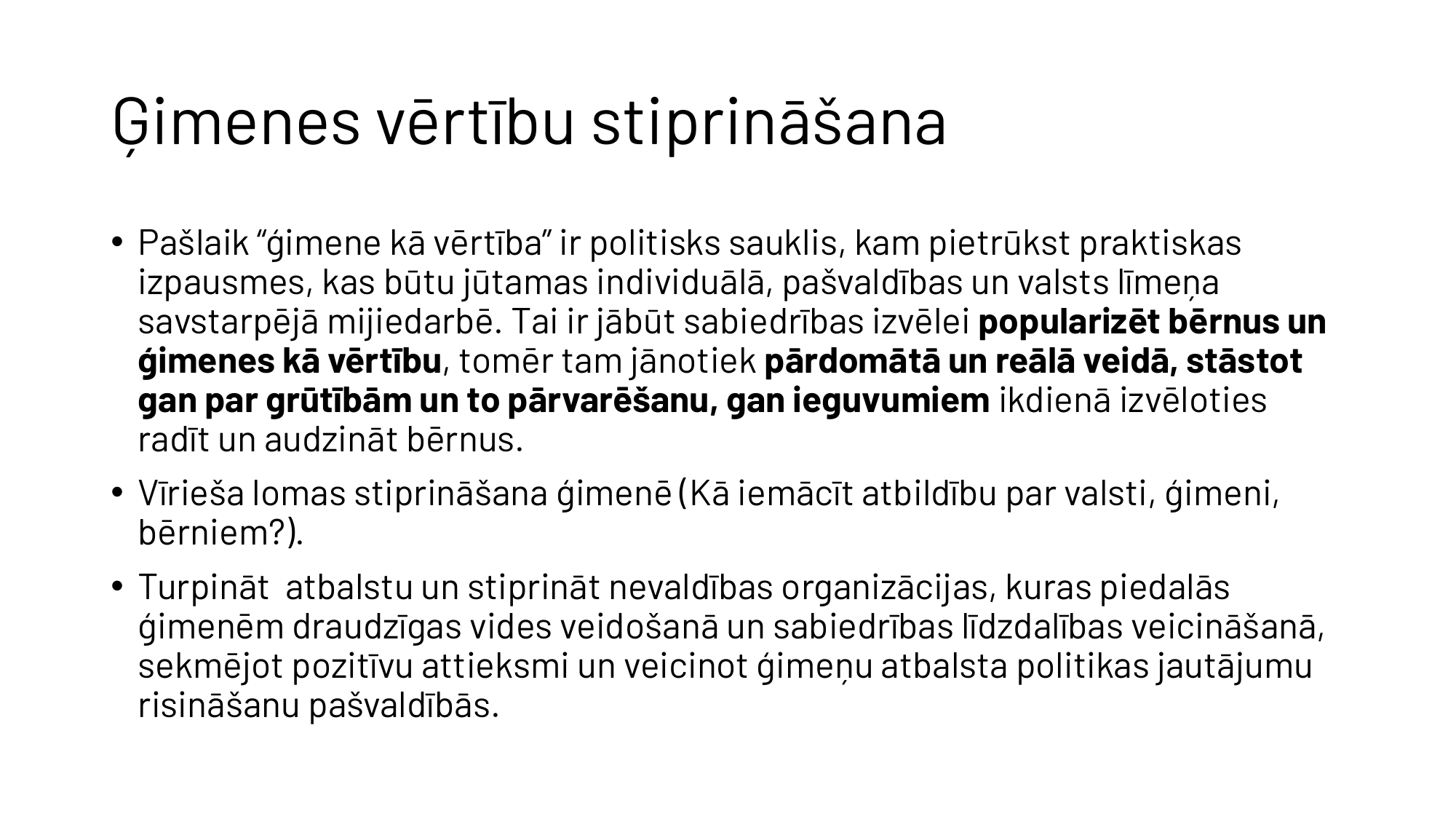

# Ģimenes vērtību stiprināšana
Pašlaik “ģimene kā vērtība” ir politisks sauklis, kam pietrūkst praktiskas izpausmes, kas būtu jūtamas individuālā, pašvaldības un valsts līmeņa savstarpējā mijiedarbē. Tai ir jābūt sabiedrības izvēlei popularizēt bērnus un ģimenes kā vērtību, tomēr tam jānotiek pārdomātā un reālā veidā, stāstot gan par grūtībām un to pārvarēšanu, gan ieguvumiem ikdienā izvēloties radīt un audzināt bērnus.
Vīrieša lomas stiprināšana ģimenē (Kā iemācīt atbildību par valsti, ģimeni, bērniem?).
Turpināt  atbalstu un stiprināt nevaldības organizācijas, kuras piedalās ģimenēm draudzīgas vides veidošanā un sabiedrības līdzdalības veicināšanā, sekmējot pozitīvu attieksmi un veicinot ģimeņu atbalsta politikas jautājumu risināšanu pašvaldībās.